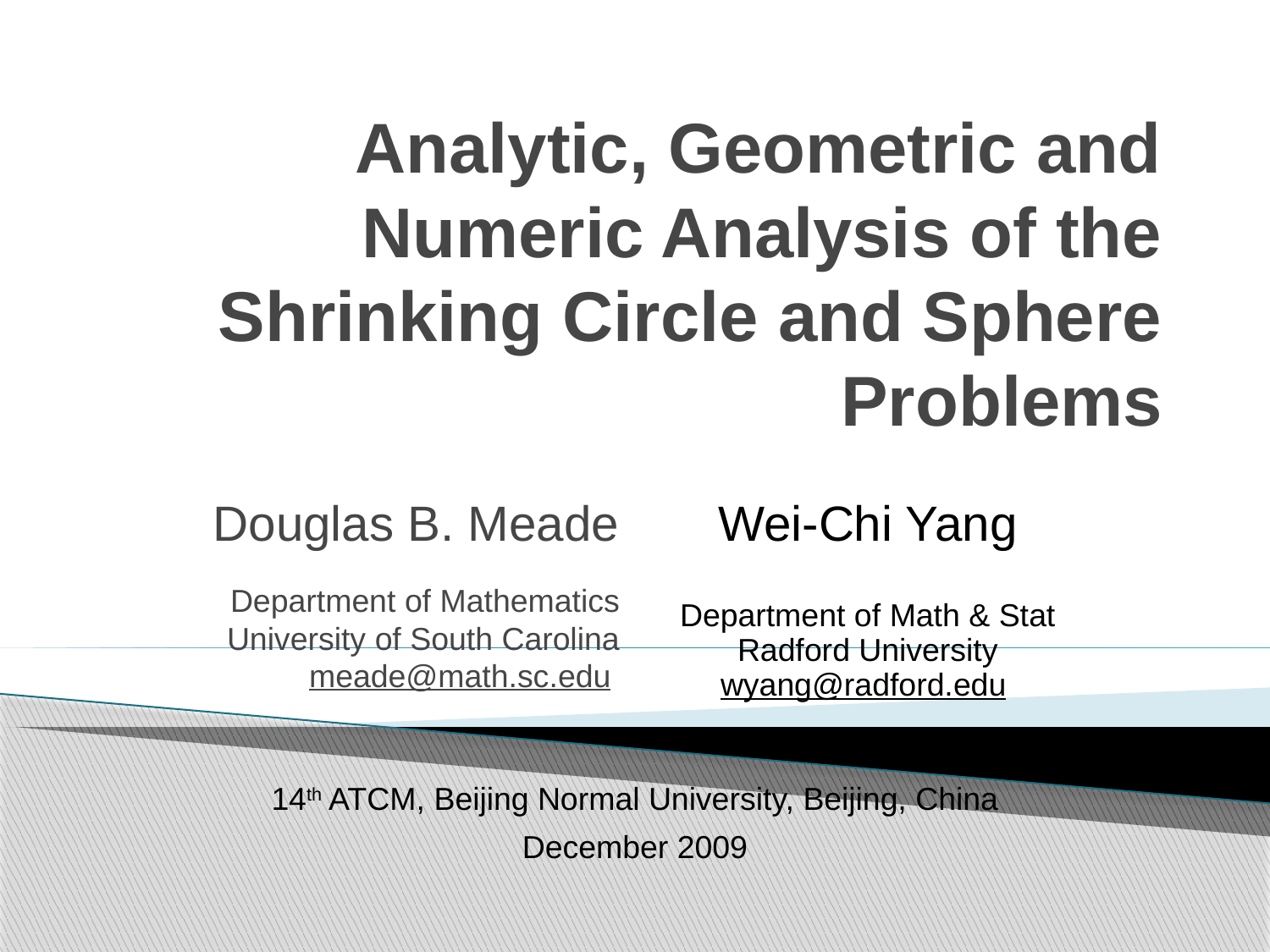

# Analytic, Geometric and Numeric Analysis of the Shrinking Circle and Sphere Problems
Douglas B. Meade

Department of Mathematics
University of South Carolina
meade@math.sc.edu
Wei-Chi Yang

Department of Math & Stat
Radford University
wyang@radford.edu
14th ATCM, Beijing Normal University, Beijing, China
December 2009